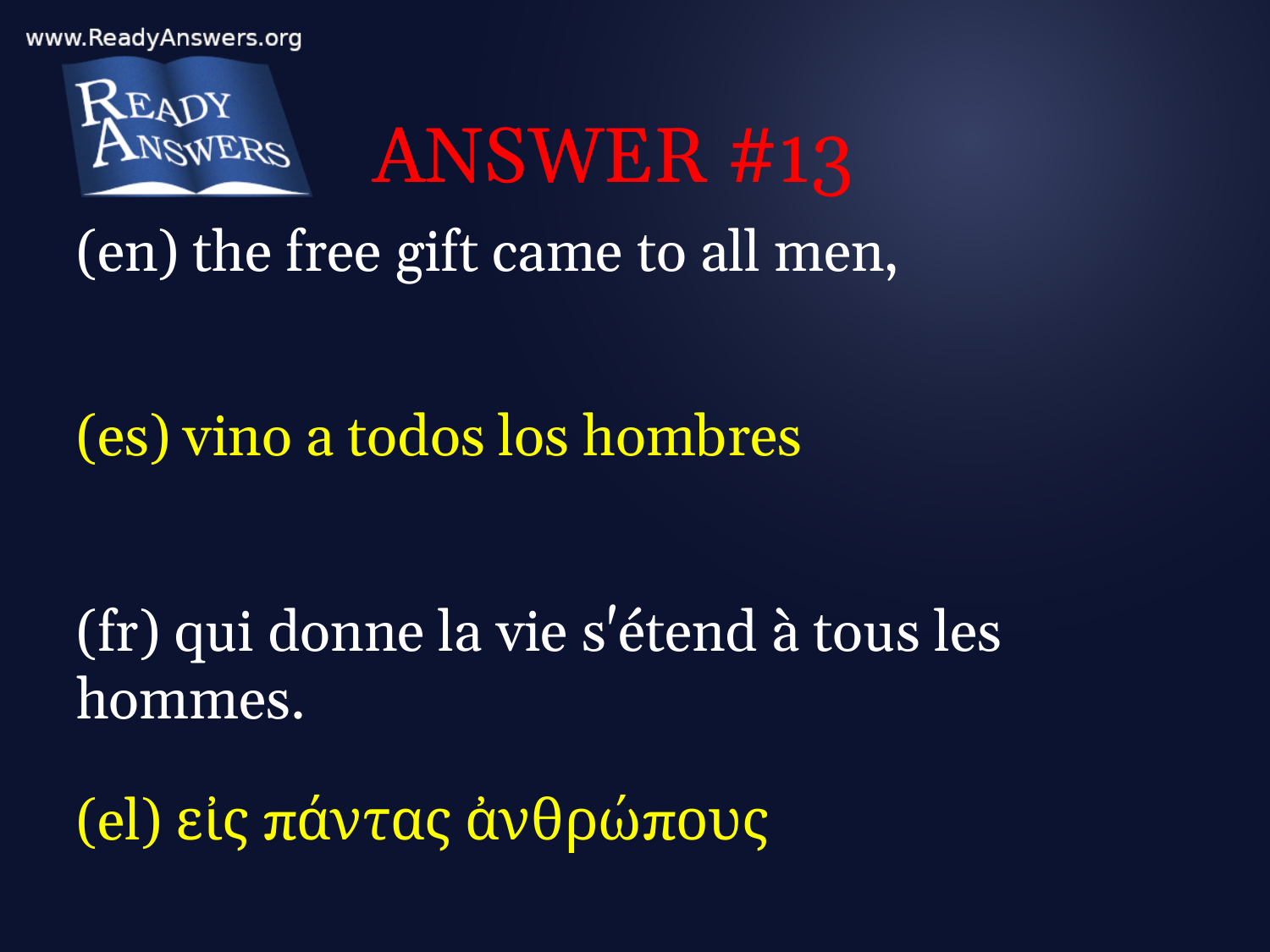

# ANSWER #13
(en) the free gift came to all men,
(es) vino a todos los hombres
(fr) qui donne la vie s'étend à tous les hommes.
(el) εἰς πάντας ἀνθρώπους